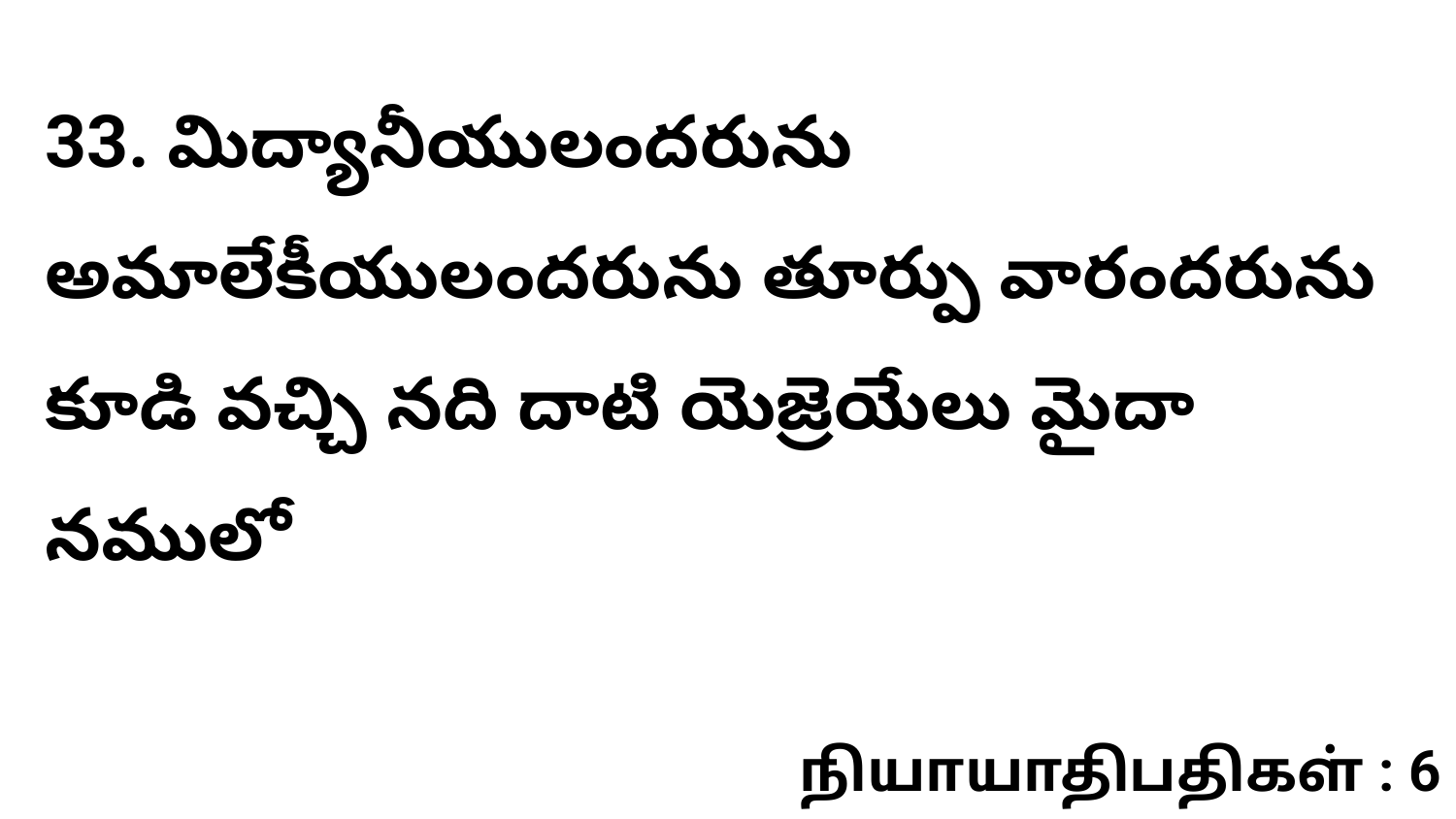

33. మిద్యానీయులందరును అమాలేకీయులందరును తూర్పు వారందరును కూడి వచ్చి నది దాటి యెజ్రెయేలు మైదా నములో
நியாயாதிபதிகள் : 6